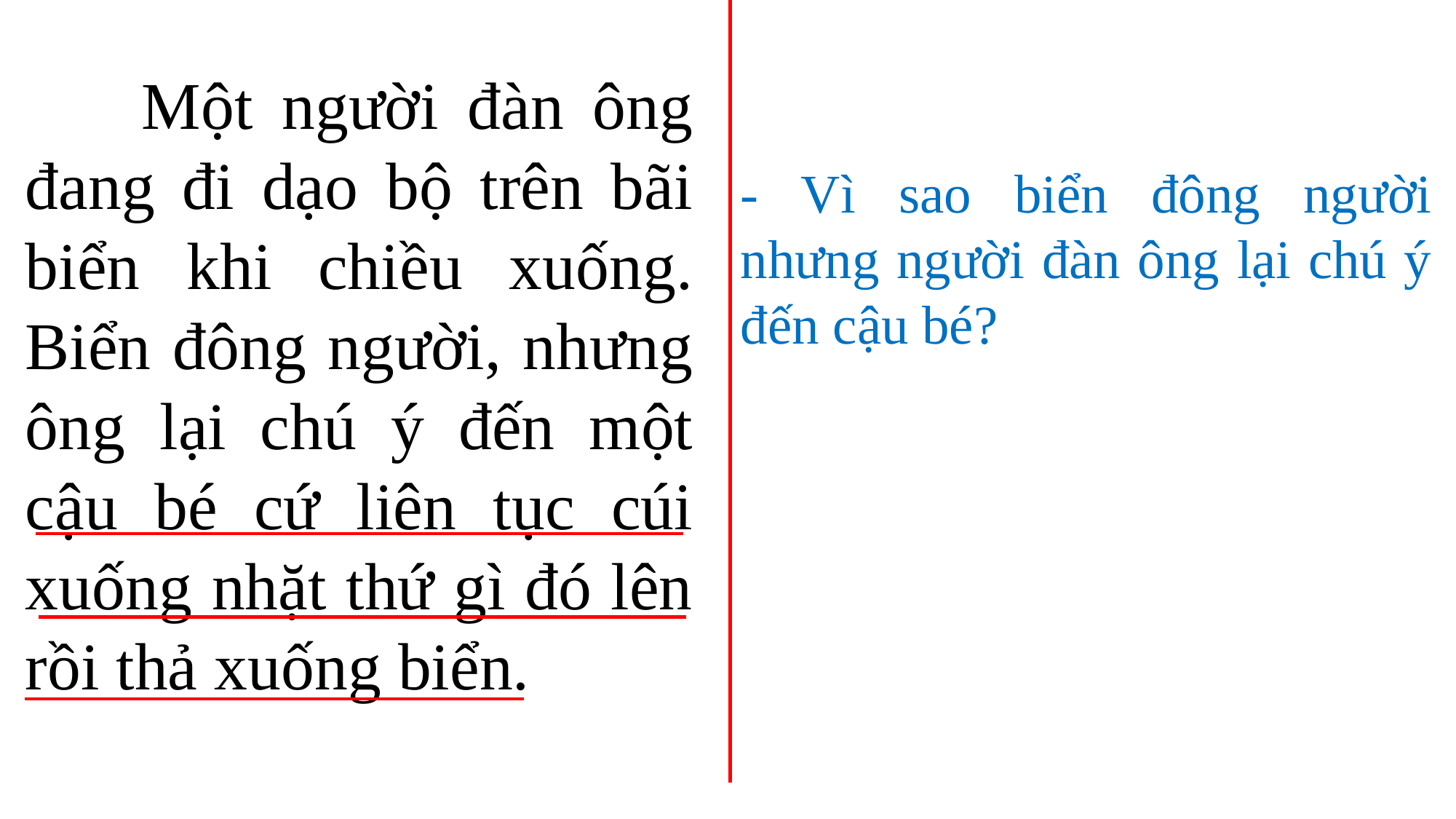

Một người đàn ông đang đi dạo bộ trên bãi biển khi chiều xuống. Biển đông người, nhưng ông lại chú ý đến một cậu bé cứ liên tục cúi xuống nhặt thứ gì đó lên rồi thả xuống biển.
- Vì sao biển đông người nhưng người đàn ông lại chú ý đến cậu bé?